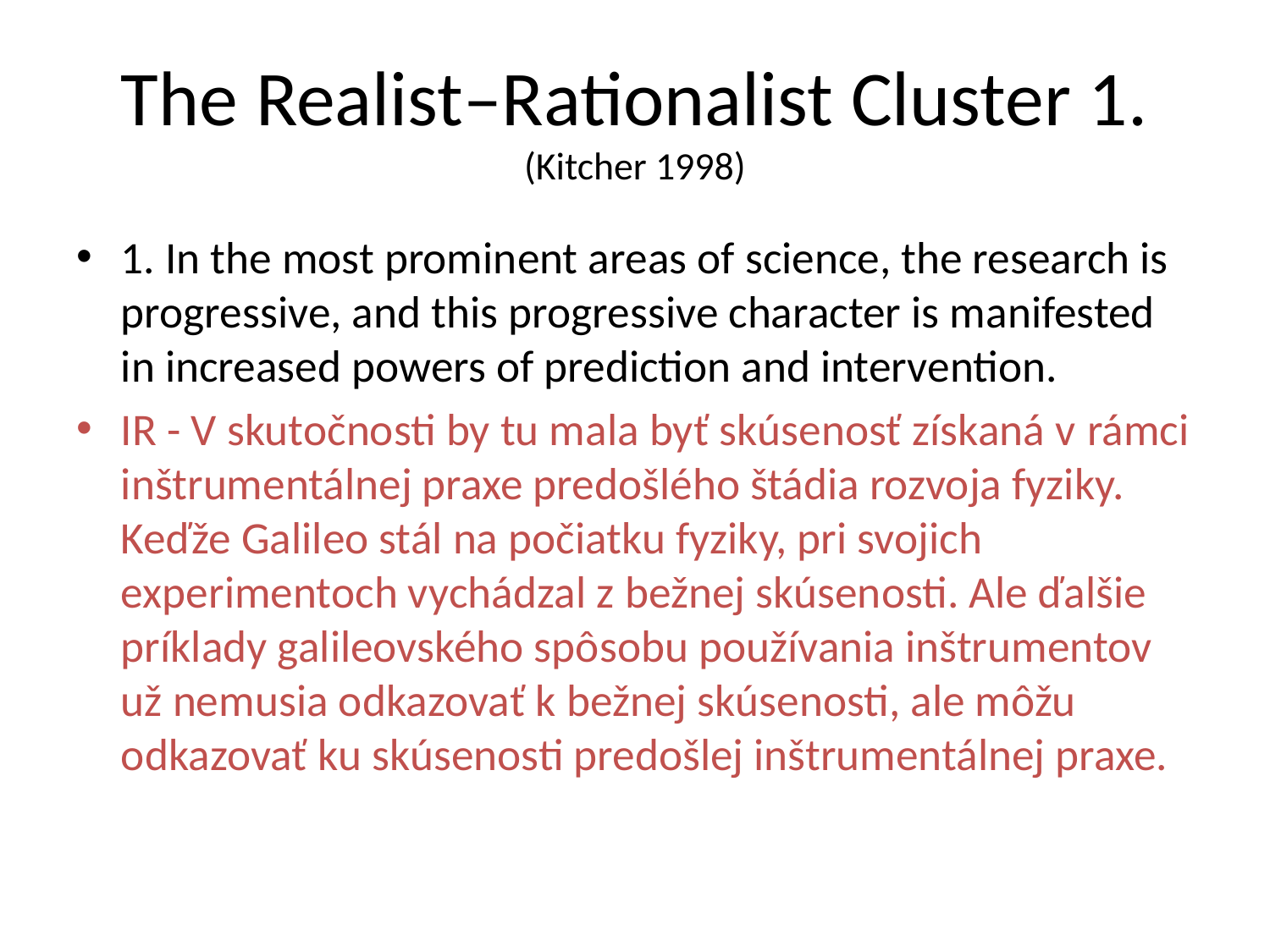

# The Realist–Rationalist Cluster 1. (Kitcher 1998)
1. In the most prominent areas of science, the research is progressive, and this progressive character is manifested in increased powers of prediction and intervention.
IR - V skutočnosti by tu mala byť skúsenosť získaná v rámci inštrumentálnej praxe predošlého štádia rozvoja fyziky. Keďže Galileo stál na počiatku fyziky, pri svojich experimentoch vychádzal z bežnej skúsenosti. Ale ďalšie príklady galileovského spôsobu používania inštrumentov už nemusia odkazovať k bežnej skúsenosti, ale môžu odkazovať ku skúsenosti predošlej inštrumentálnej praxe.